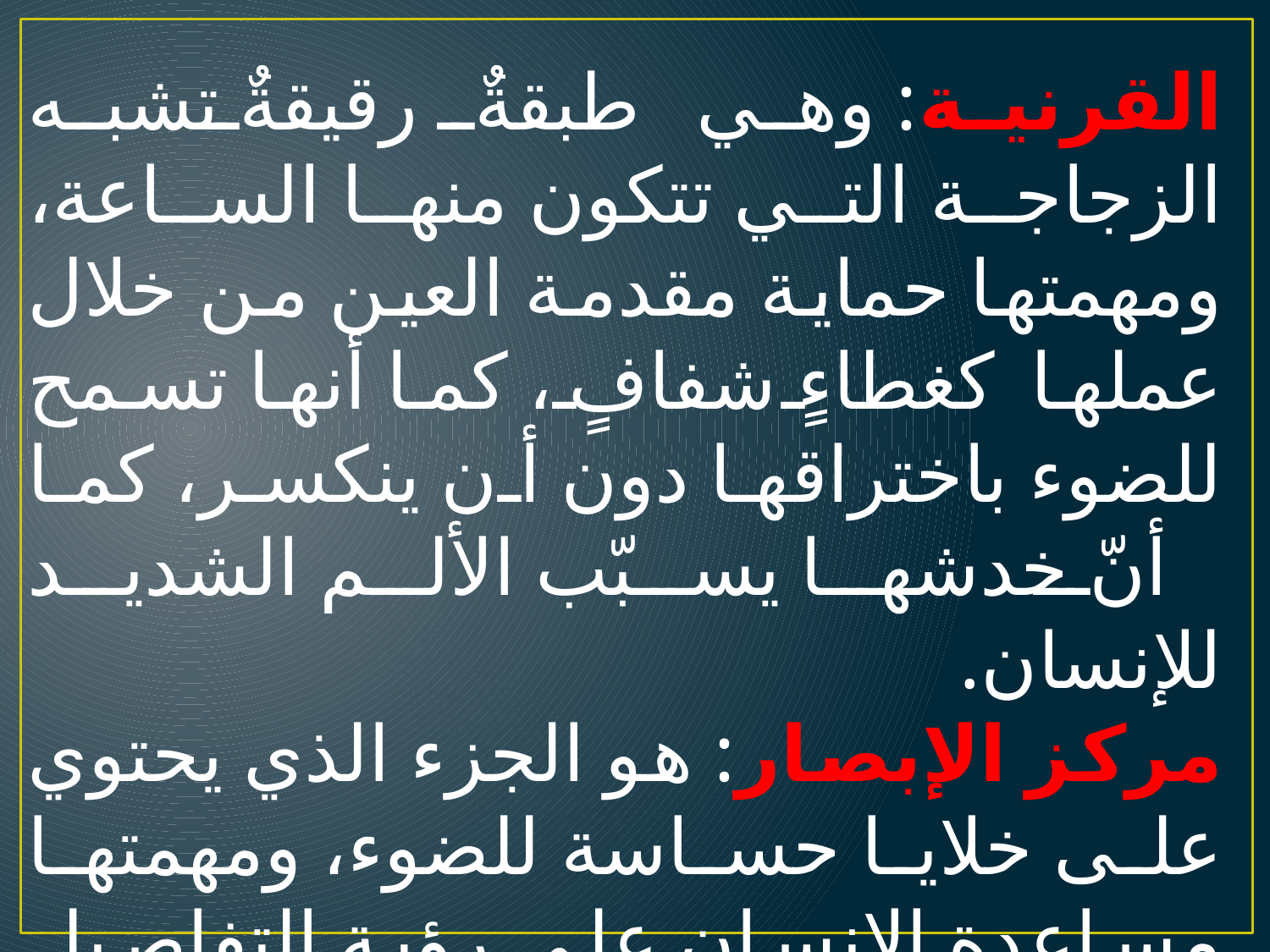

القرنية: وهي طبقةٌ رقيقةٌ تشبه الزجاجة التي تتكون منها الساعة، ومهمتها حماية مقدمة العين من خلال عملها كغطاءٍ شفافٍ، كما أنها تسمح للضوء باختراقها دون أن ينكسر، كما أنّ خدشها يسبّب الألم الشديد للإنسان.
مركز الإبصار: هو الجزء الذي يحتوي على خلايا حساسة للضوء، ومهمتها مساعدة الإنسان على رؤية التفاصيل الدقيقة بوضوحٍ كبيرٍ، ومكانها في الشبكية، وتعتبر من الأجزاء المهمّة في العين، فأيُّ تغييرٍ بسيطٍ عليها يؤدي إلى خلل في الرؤية.